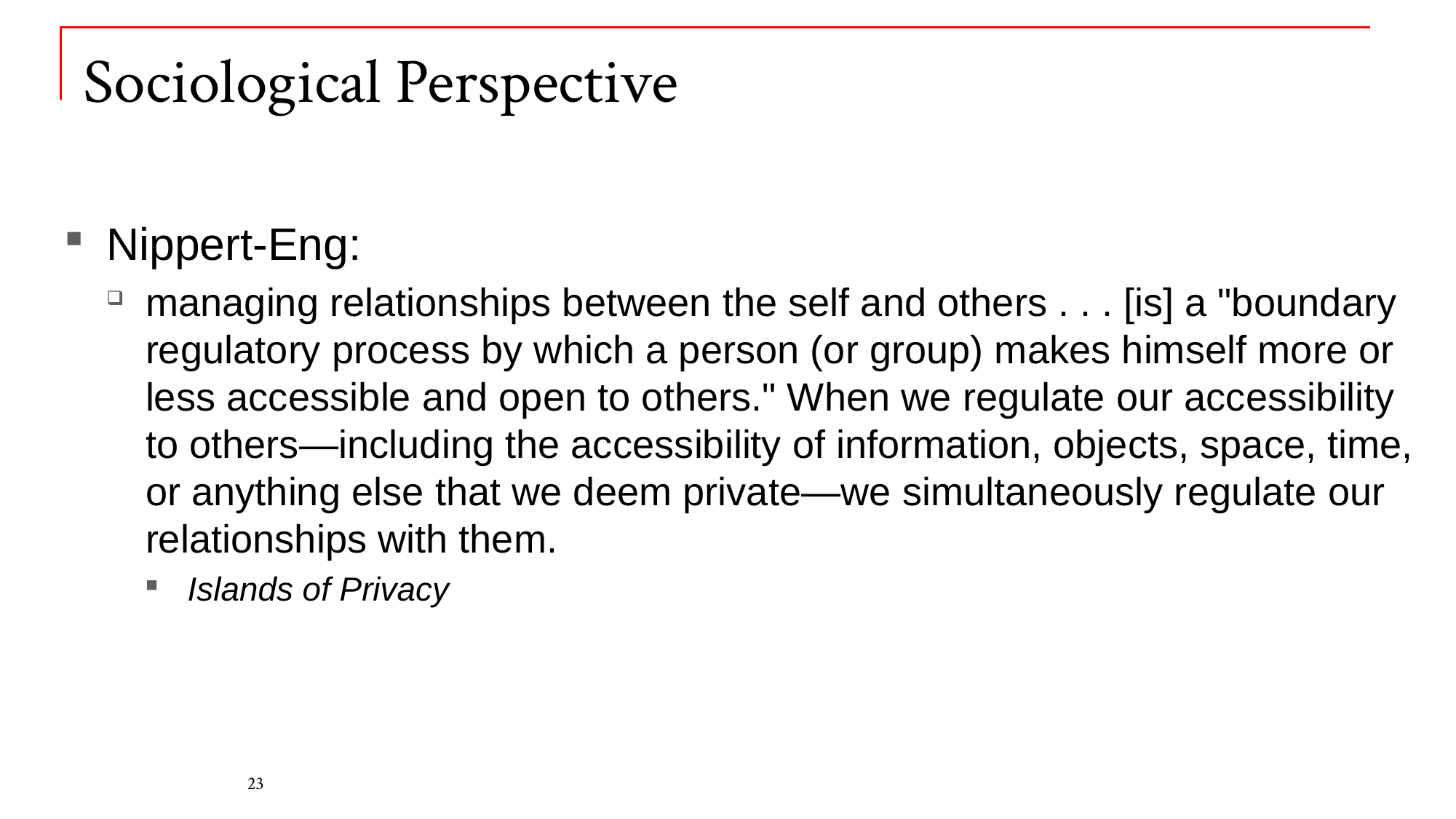

# Sociological Perspective
Nippert-Eng:
managing relationships between the self and others . . . [is] a "boundary regulatory process by which a person (or group) makes himself more or less accessible and open to others." When we regulate our accessibility to others—including the accessibility of information, objects, space, time, or anything else that we deem private—we simultaneously regulate our relationships with them.
Islands of Privacy

23